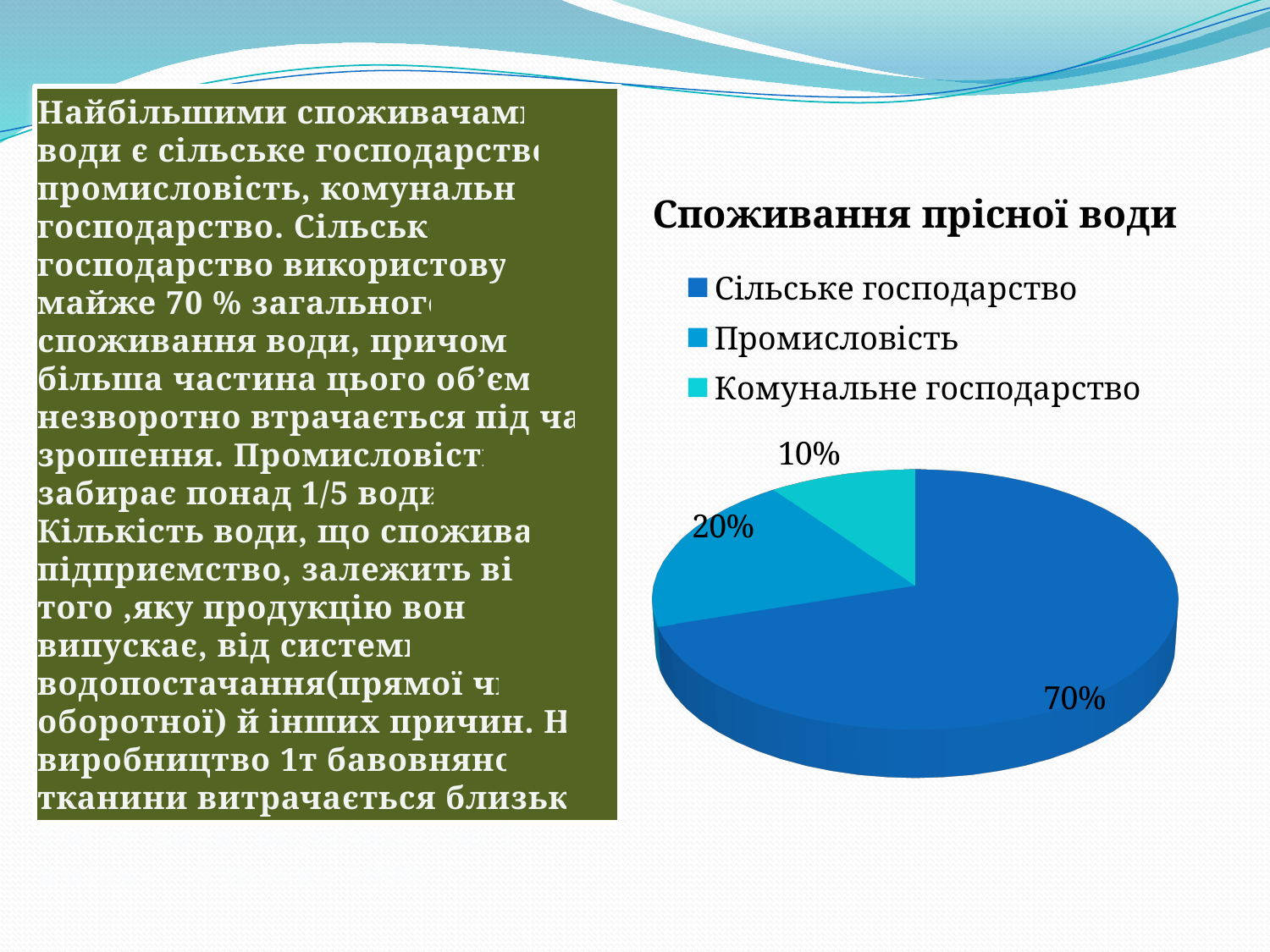

Найбільшими споживачами води є сільське господарство, промисловість, комунальне господарство. Сільське господарство використовує майже 70 % загального споживання води, причому більша частина цього об’єму незворотно втрачається під час зрошення. Промисловість забирає понад 1/5 води. Кількість води, що споживає підприємство, залежить від того ,яку продукцію воно випускає, від системи водопостачання(прямої чи оборотної) й інших причин. На виробництво 1т бавовняної тканини витрачається близько 150 м3 води, виробництво 1т аміаку – близько 1000м3.

[unsupported chart]